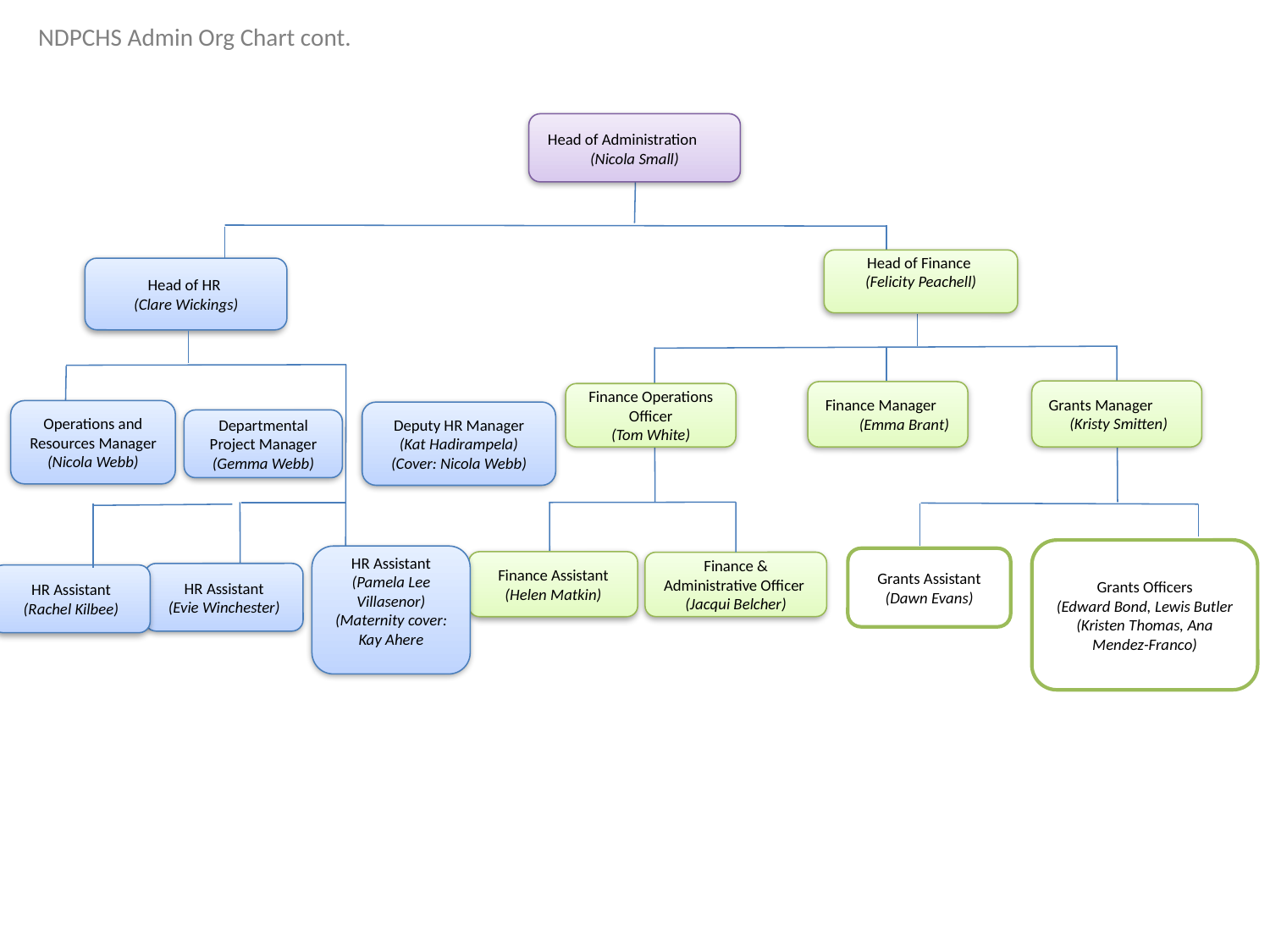

NDPCHS Admin Org Chart cont.
 Head of Administration
(Nicola Small)
Head of Finance
(Felicity Peachell)

Head of HR
(Clare Wickings)
Grants Manager           (Kristy Smitten)
Finance Manager              (Emma Brant)
Finance Operations Officer
(Tom White)
Operations and Resources Manager
(Nicola Webb)
Deputy HR Manager
(Kat Hadirampela) (Cover: Nicola Webb)
Departmental Project Manager
(Gemma Webb)
Grants Officers
(Edward Bond, Lewis Butler (Kristen Thomas, Ana Mendez-Franco)
HR Assistant
(Pamela Lee Villasenor)
(Maternity cover: Kay Ahere

Grants Assistant
(Dawn Evans)
Finance Assistant
(Helen Matkin)
Finance & Administrative Officer
(Jacqui Belcher)
HR Assistant
(Evie Winchester)
HR Assistant
(Rachel Kilbee)